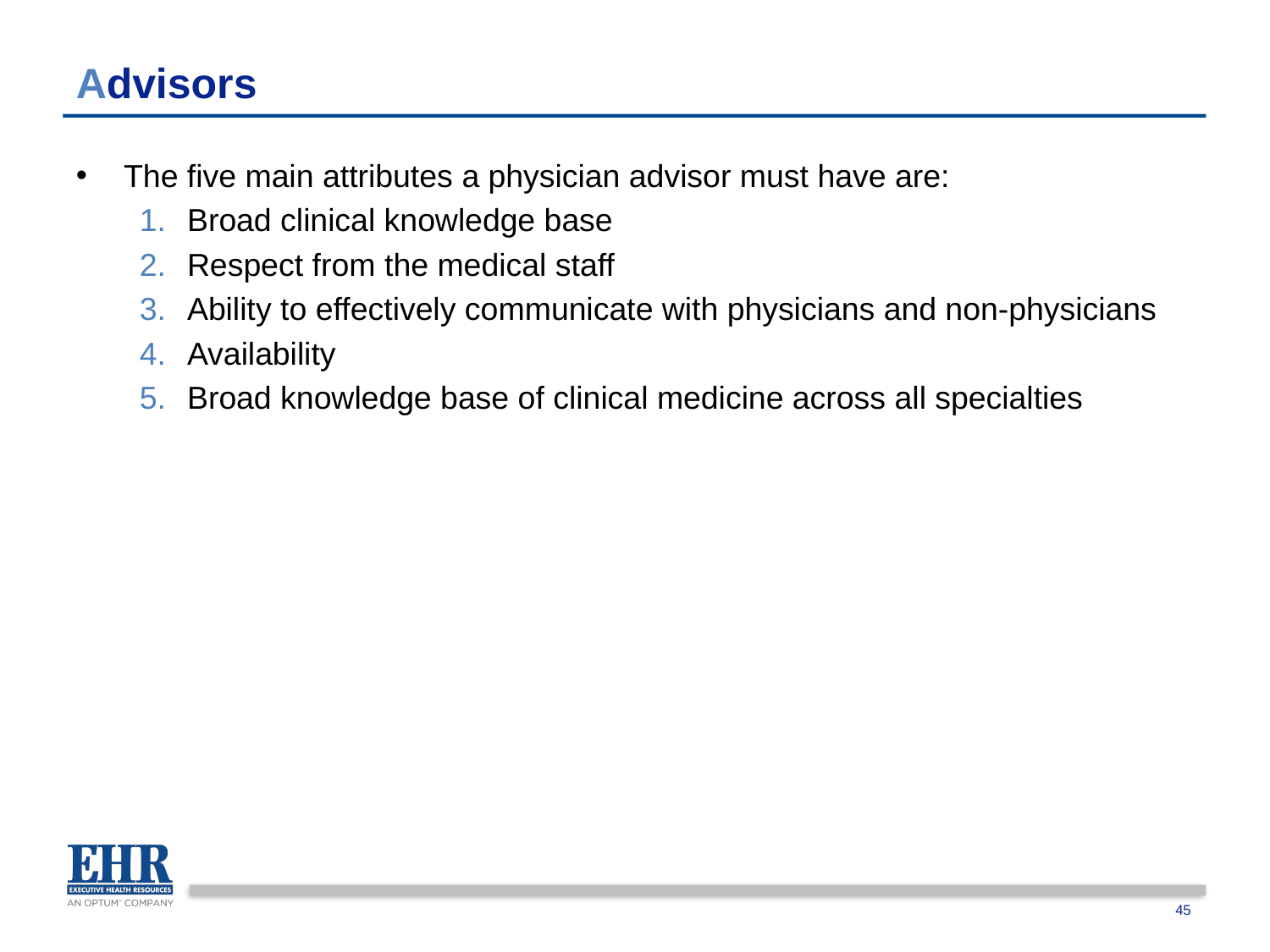

# Advisors
The five main attributes a physician advisor must have are:
Broad clinical knowledge base
Respect from the medical staff
Ability to effectively communicate with physicians and non-physicians
Availability
Broad knowledge base of clinical medicine across all specialties
45